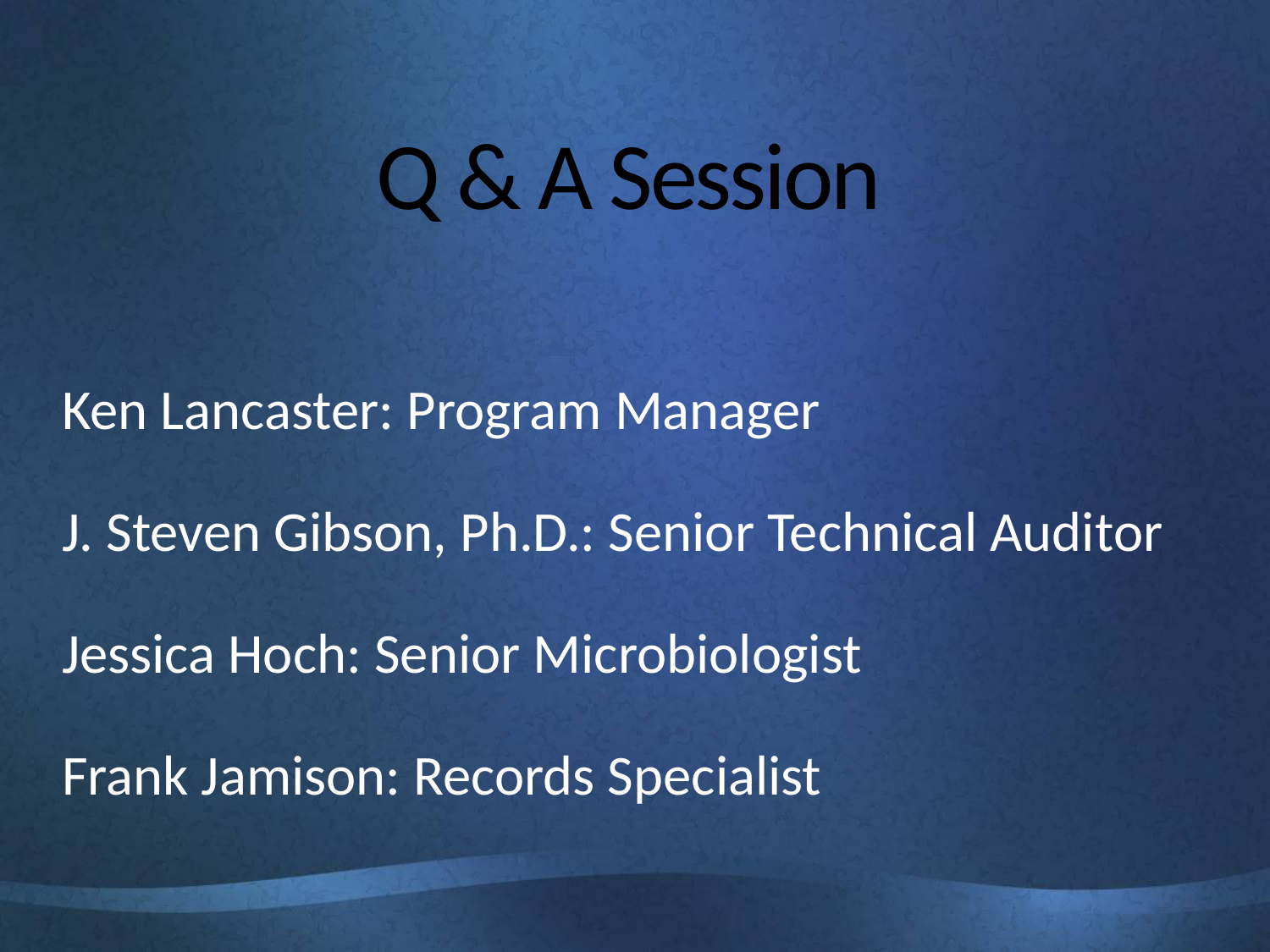

# Q & A Session
Ken Lancaster: Program Manager

J. Steven Gibson, Ph.D.: Senior Technical Auditor

Jessica Hoch: Senior Microbiologist

Frank Jamison: Records Specialist